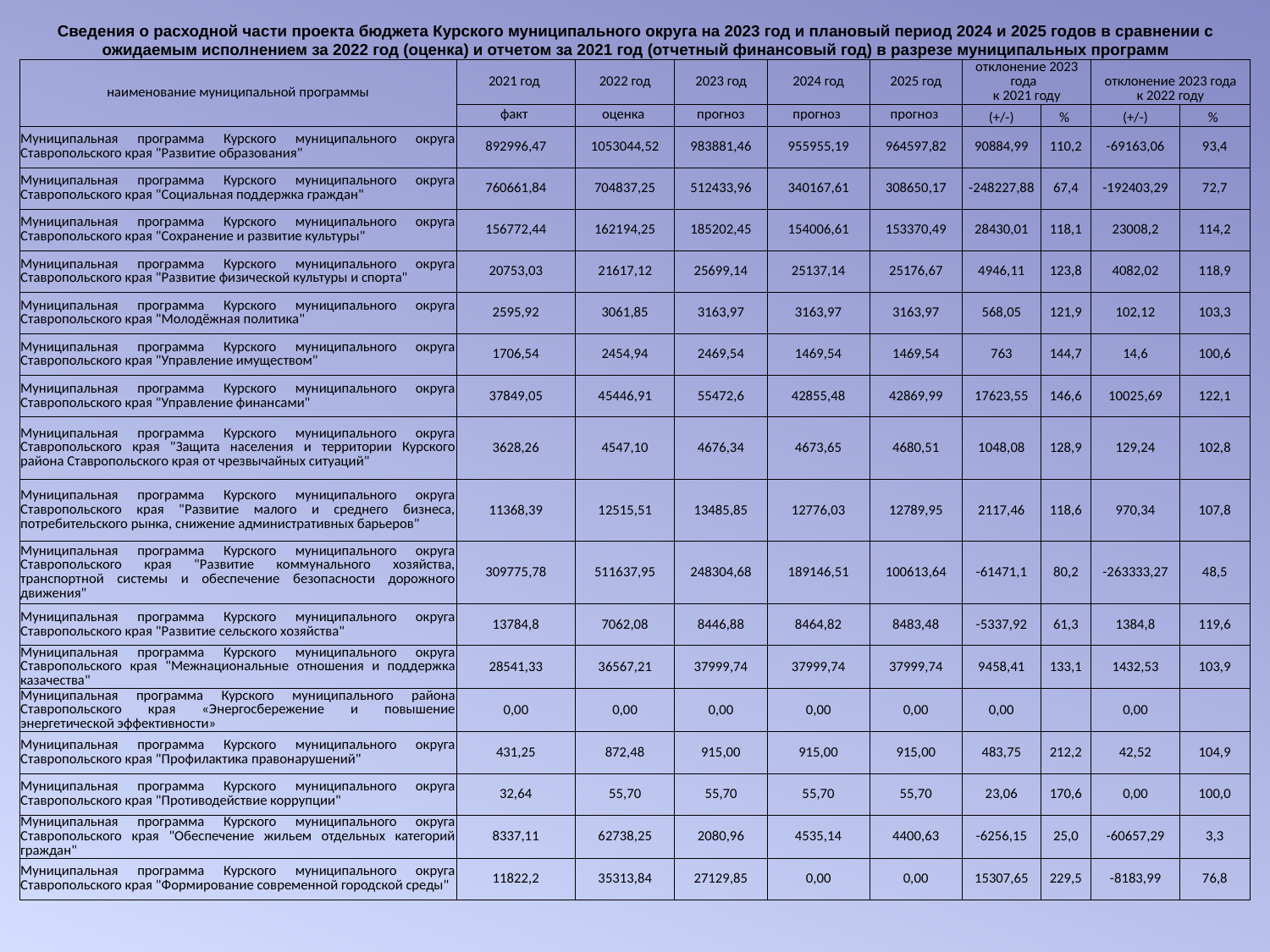

Сведения о расходной части проекта бюджета Курского муниципального округа на 2023 год и плановый период 2024 и 2025 годов в сравнении с ожидаемым исполнением за 2022 год (оценка) и отчетом за 2021 год (отчетный финансовый год) в разрезе муниципальных программ
| наименование муниципальной программы | 2021 год | 2022 год | 2023 год | 2024 год | 2025 год | отклонение 2023 года |  | отклонение 2023 года |  |
| --- | --- | --- | --- | --- | --- | --- | --- | --- | --- |
|  |  |  |  |  |  | к 2021 году |  | к 2022 году |  |
|  | факт | оценка | прогноз | прогноз | прогноз | (+/-) | % | (+/-) | % |
| Муниципальная программа Курского муниципального округа Ставропольского края "Развитие образования" | 892996,47 | 1053044,52 | 983881,46 | 955955,19 | 964597,82 | 90884,99 | 110,2 | -69163,06 | 93,4 |
| Муниципальная программа Курского муниципального округа Ставропольского края "Социальная поддержка граждан" | 760661,84 | 704837,25 | 512433,96 | 340167,61 | 308650,17 | -248227,88 | 67,4 | -192403,29 | 72,7 |
| Муниципальная программа Курского муниципального округа Ставропольского края "Сохранение и развитие культуры" | 156772,44 | 162194,25 | 185202,45 | 154006,61 | 153370,49 | 28430,01 | 118,1 | 23008,2 | 114,2 |
| Муниципальная программа Курского муниципального округа Ставропольского края "Развитие физической культуры и спорта" | 20753,03 | 21617,12 | 25699,14 | 25137,14 | 25176,67 | 4946,11 | 123,8 | 4082,02 | 118,9 |
| Муниципальная программа Курского муниципального округа Ставропольского края "Молодёжная политика" | 2595,92 | 3061,85 | 3163,97 | 3163,97 | 3163,97 | 568,05 | 121,9 | 102,12 | 103,3 |
| Муниципальная программа Курского муниципального округа Ставропольского края "Управление имуществом" | 1706,54 | 2454,94 | 2469,54 | 1469,54 | 1469,54 | 763 | 144,7 | 14,6 | 100,6 |
| Муниципальная программа Курского муниципального округа Ставропольского края "Управление финансами" | 37849,05 | 45446,91 | 55472,6 | 42855,48 | 42869,99 | 17623,55 | 146,6 | 10025,69 | 122,1 |
| Муниципальная программа Курского муниципального округа Ставропольского края "Защита населения и территории Курского района Ставропольского края от чрезвычайных ситуаций" | 3628,26 | 4547,10 | 4676,34 | 4673,65 | 4680,51 | 1048,08 | 128,9 | 129,24 | 102,8 |
| Муниципальная программа Курского муниципального округа Ставропольского края "Развитие малого и среднего бизнеса, потребительского рынка, снижение административных барьеров" | 11368,39 | 12515,51 | 13485,85 | 12776,03 | 12789,95 | 2117,46 | 118,6 | 970,34 | 107,8 |
| Муниципальная программа Курского муниципального округа Ставропольского края "Развитие коммунального хозяйства, транспортной системы и обеспечение безопасности дорожного движения" | 309775,78 | 511637,95 | 248304,68 | 189146,51 | 100613,64 | -61471,1 | 80,2 | -263333,27 | 48,5 |
| Муниципальная программа Курского муниципального округа Ставропольского края "Развитие сельского хозяйства" | 13784,8 | 7062,08 | 8446,88 | 8464,82 | 8483,48 | -5337,92 | 61,3 | 1384,8 | 119,6 |
| Муниципальная программа Курского муниципального округа Ставропольского края "Межнациональные отношения и поддержка казачества" | 28541,33 | 36567,21 | 37999,74 | 37999,74 | 37999,74 | 9458,41 | 133,1 | 1432,53 | 103,9 |
| Муниципальная программа Курского муниципального района Ставропольского края «Энергосбережение и повышение энергетической эффективности» | 0,00 | 0,00 | 0,00 | 0,00 | 0,00 | 0,00 |  | 0,00 |  |
| Муниципальная программа Курского муниципального округа Ставропольского края "Профилактика правонарушений" | 431,25 | 872,48 | 915,00 | 915,00 | 915,00 | 483,75 | 212,2 | 42,52 | 104,9 |
| Муниципальная программа Курского муниципального округа Ставропольского края "Противодействие коррупции" | 32,64 | 55,70 | 55,70 | 55,70 | 55,70 | 23,06 | 170,6 | 0,00 | 100,0 |
| Муниципальная программа Курского муниципального округа Ставропольского края "Обеспечение жильем отдельных категорий граждан" | 8337,11 | 62738,25 | 2080,96 | 4535,14 | 4400,63 | -6256,15 | 25,0 | -60657,29 | 3,3 |
| Муниципальная программа Курского муниципального округа Ставропольского края "Формирование современной городской среды" | 11822,2 | 35313,84 | 27129,85 | 0,00 | 0,00 | 15307,65 | 229,5 | -8183,99 | 76,8 |